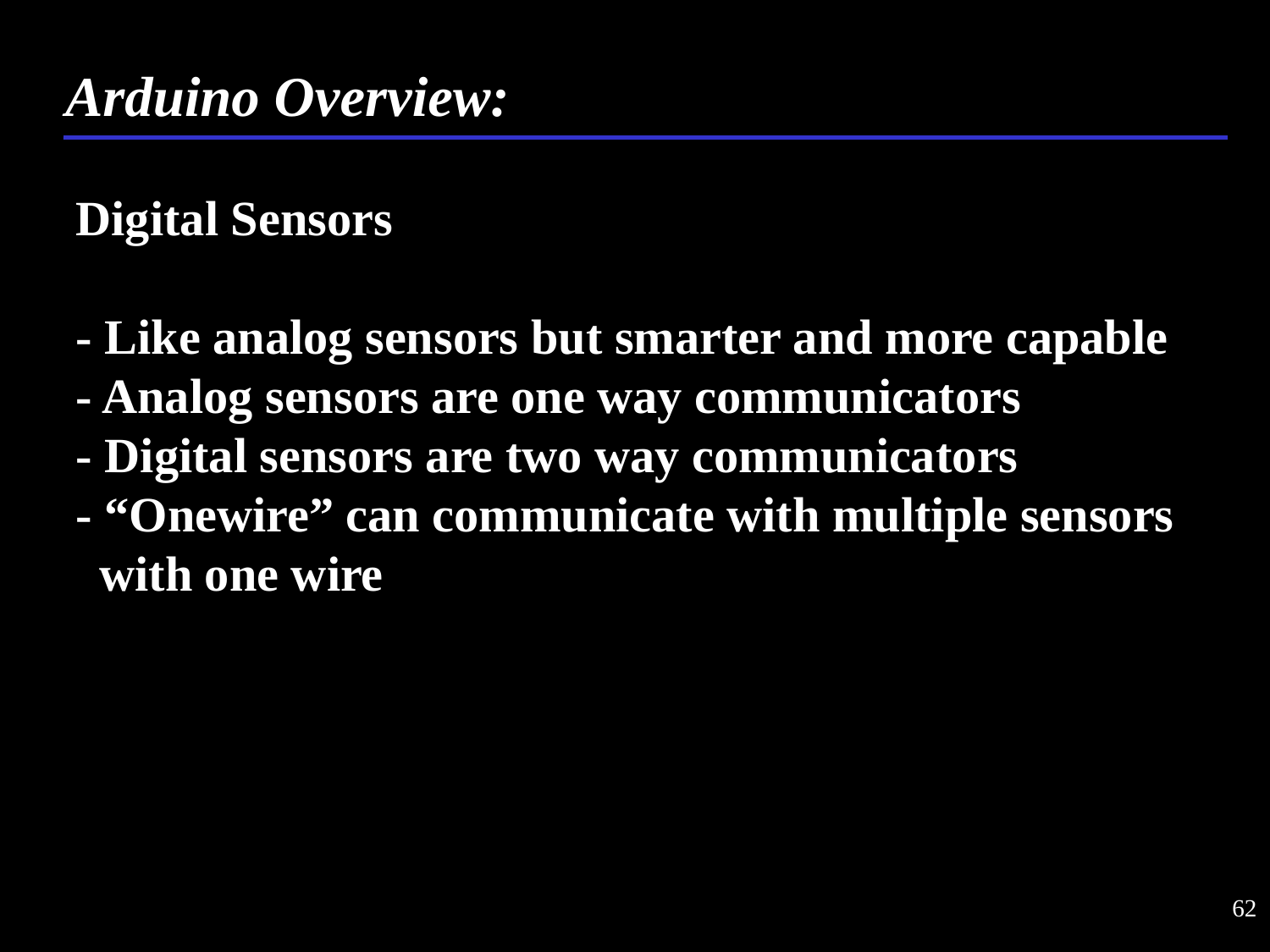

Arduino Overview:

Digital Sensors

- Like analog sensors but smarter and more capable
- Analog sensors are one way communicators
- Digital sensors are two way communicators
- “Onewire” can communicate with multiple sensors with one wire
62